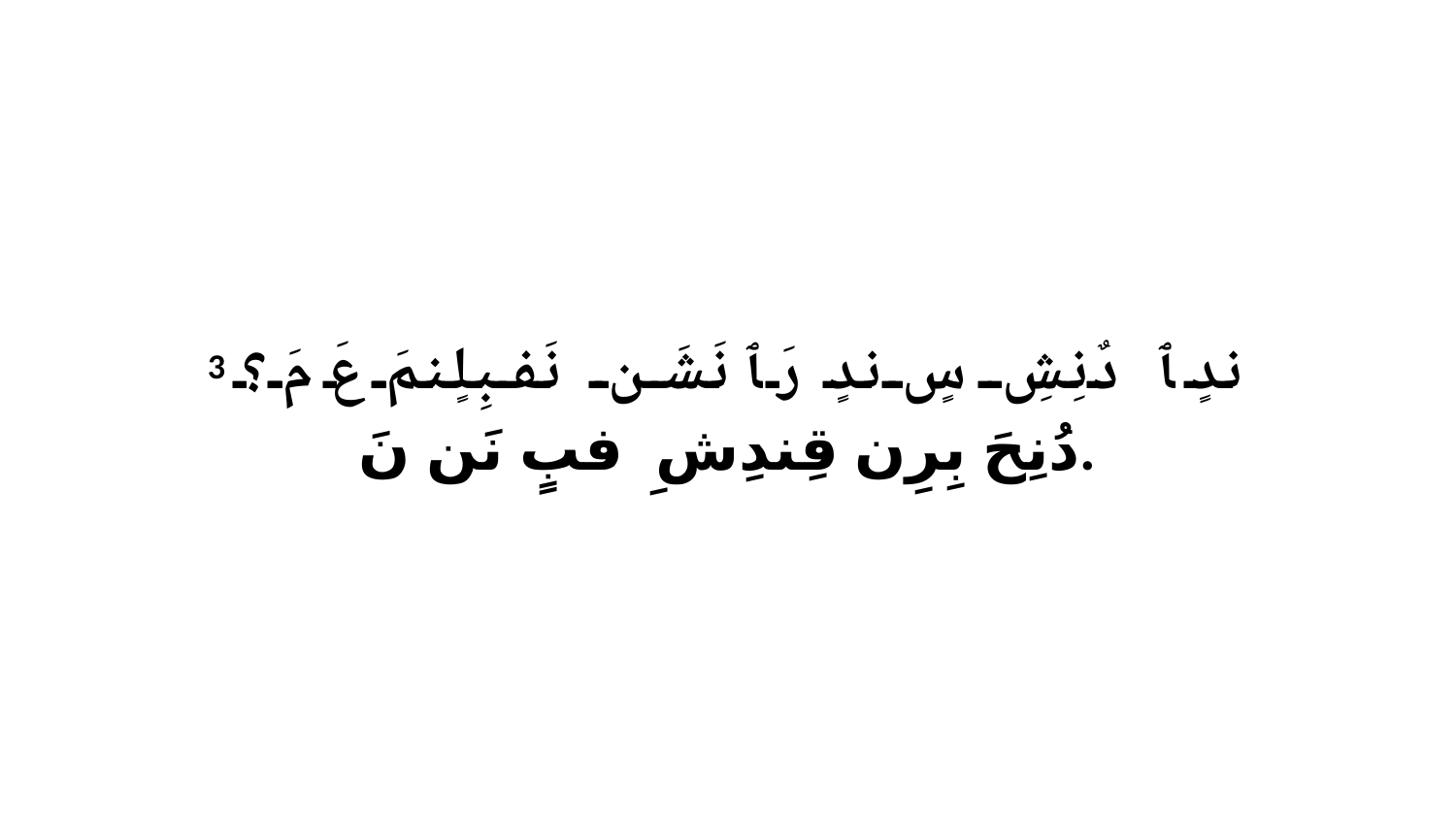

3 ندٍ ﭑ دٌنِشِ سٍ ندٍ رَ ﭑ نَشَن نَفبِلٍنمَ عَ مَ؟دُنِحَ بِرِن قِندِشِ ﭑ فبٍ نَن نَ.